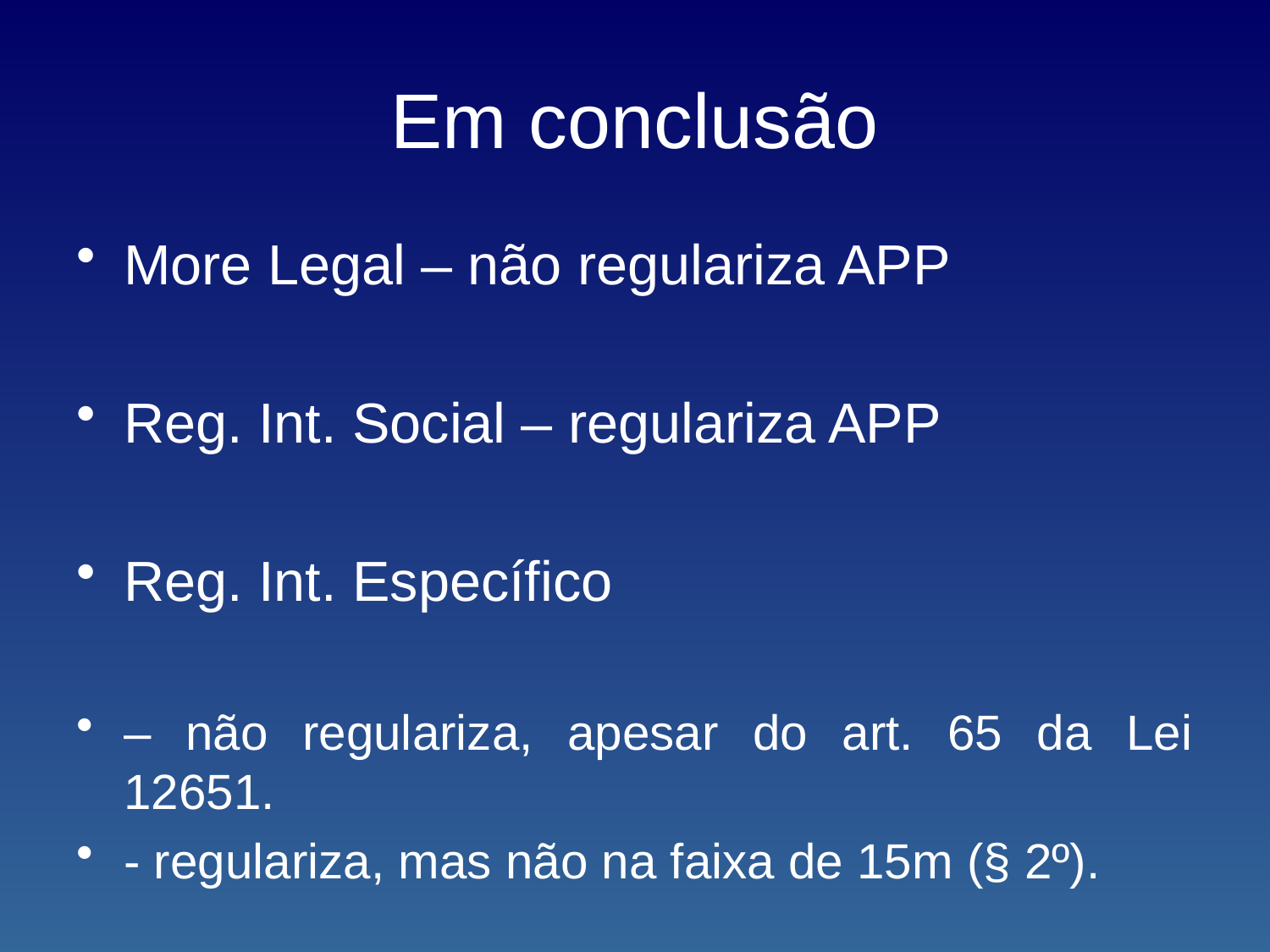

# Em conclusão
More Legal – não regulariza APP

Reg. Int. Social – regulariza APP

Reg. Int. Específico

– não regulariza, apesar do art. 65 da Lei 12651.
- regulariza, mas não na faixa de 15m (§ 2º).